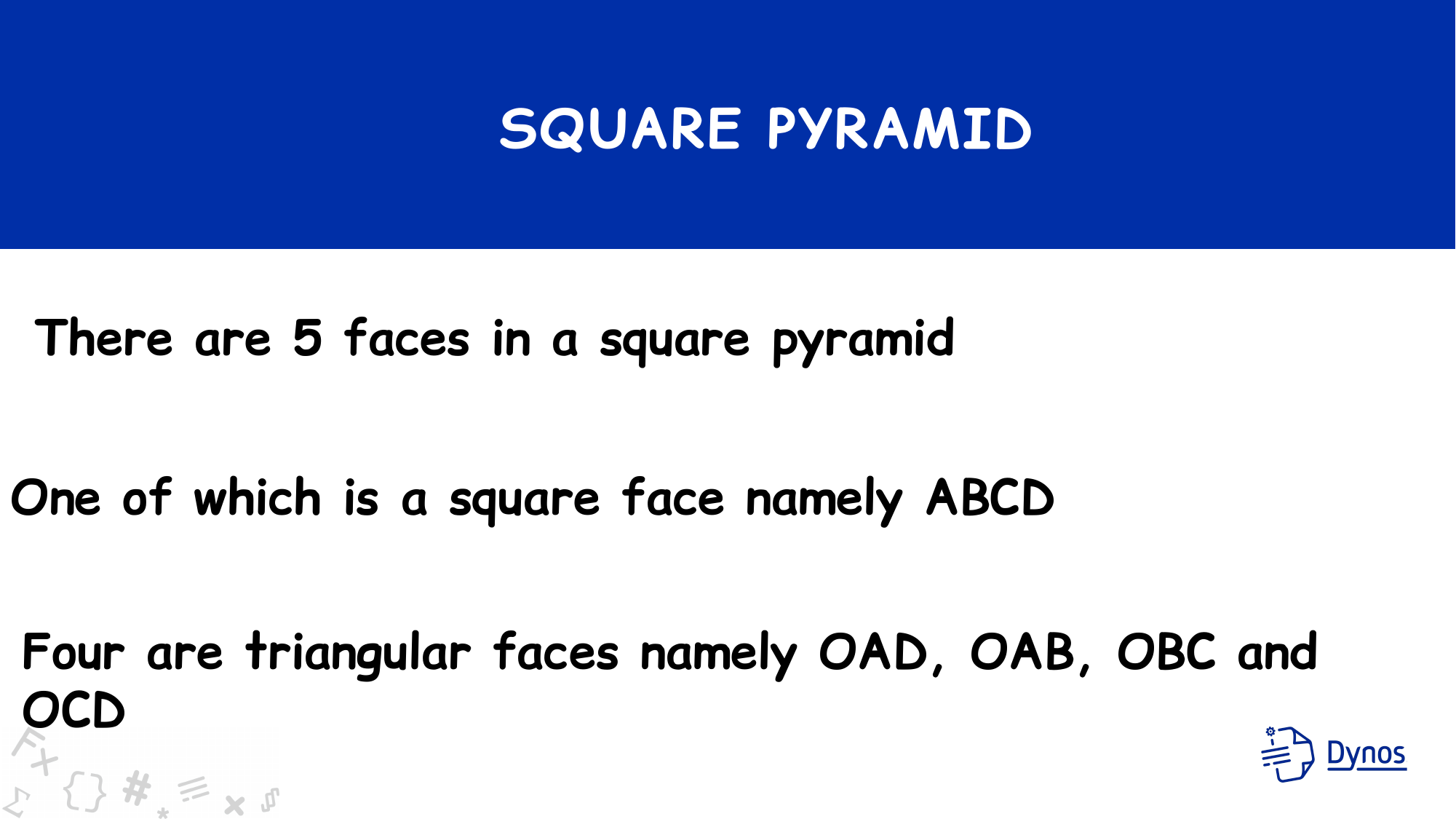

# Square pyramid
There are 5 faces in a square pyramid
One of which is a square face namely ABCD
Four are triangular faces namely OAD, OAB, OBC and OCD